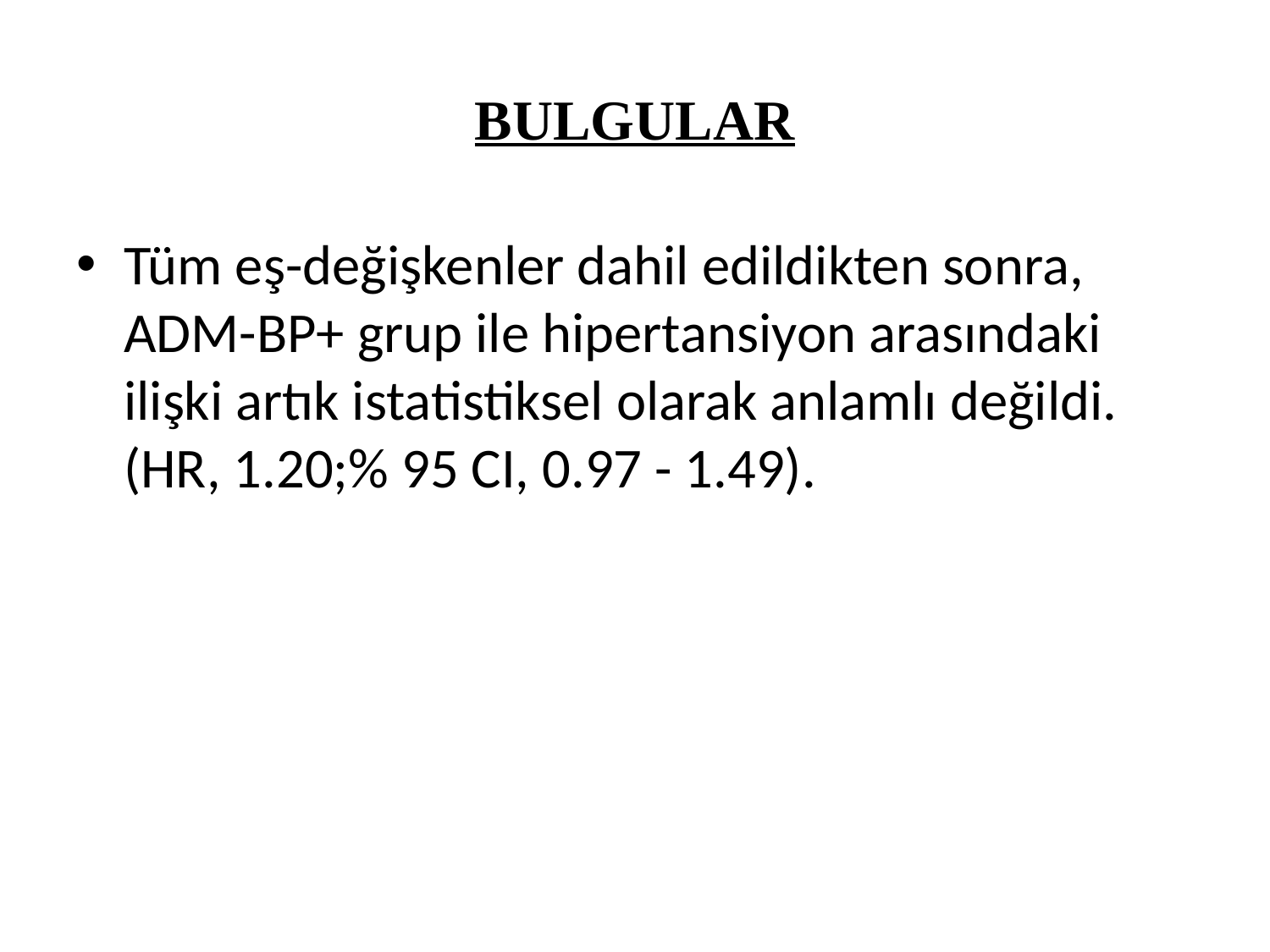

# BULGULAR
Tüm eş-değişkenler dahil edildikten sonra, ADM-BP+ grup ile hipertansiyon arasındaki ilişki artık istatistiksel olarak anlamlı değildi. (HR, 1.20;% 95 CI, 0.97 - 1.49).